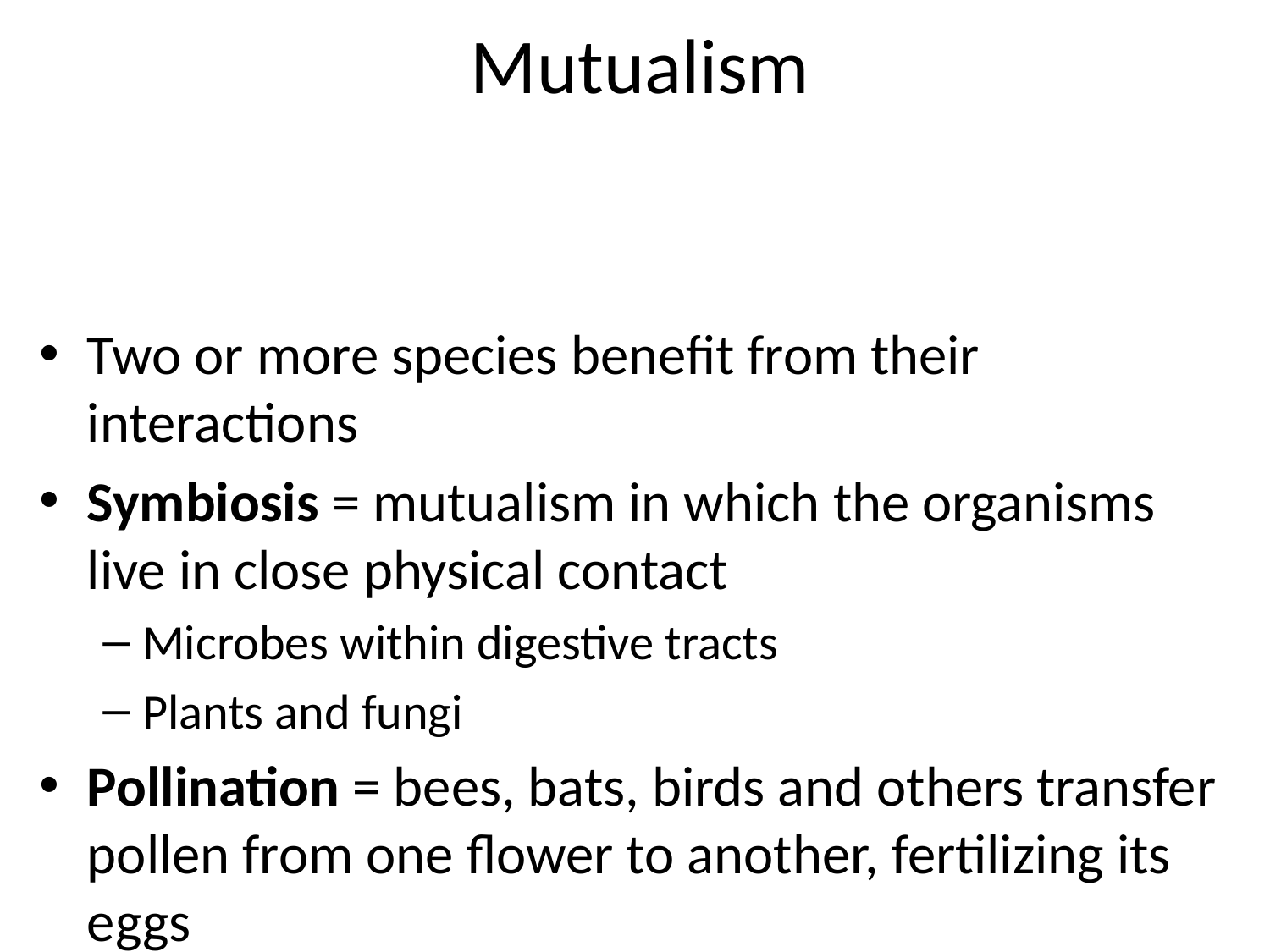

Mutualism
Two or more species benefit from their interactions
Symbiosis = mutualism in which the organisms live in close physical contact
Microbes within digestive tracts
Plants and fungi
Pollination = bees, bats, birds and others transfer pollen from one flower to another, fertilizing its eggs